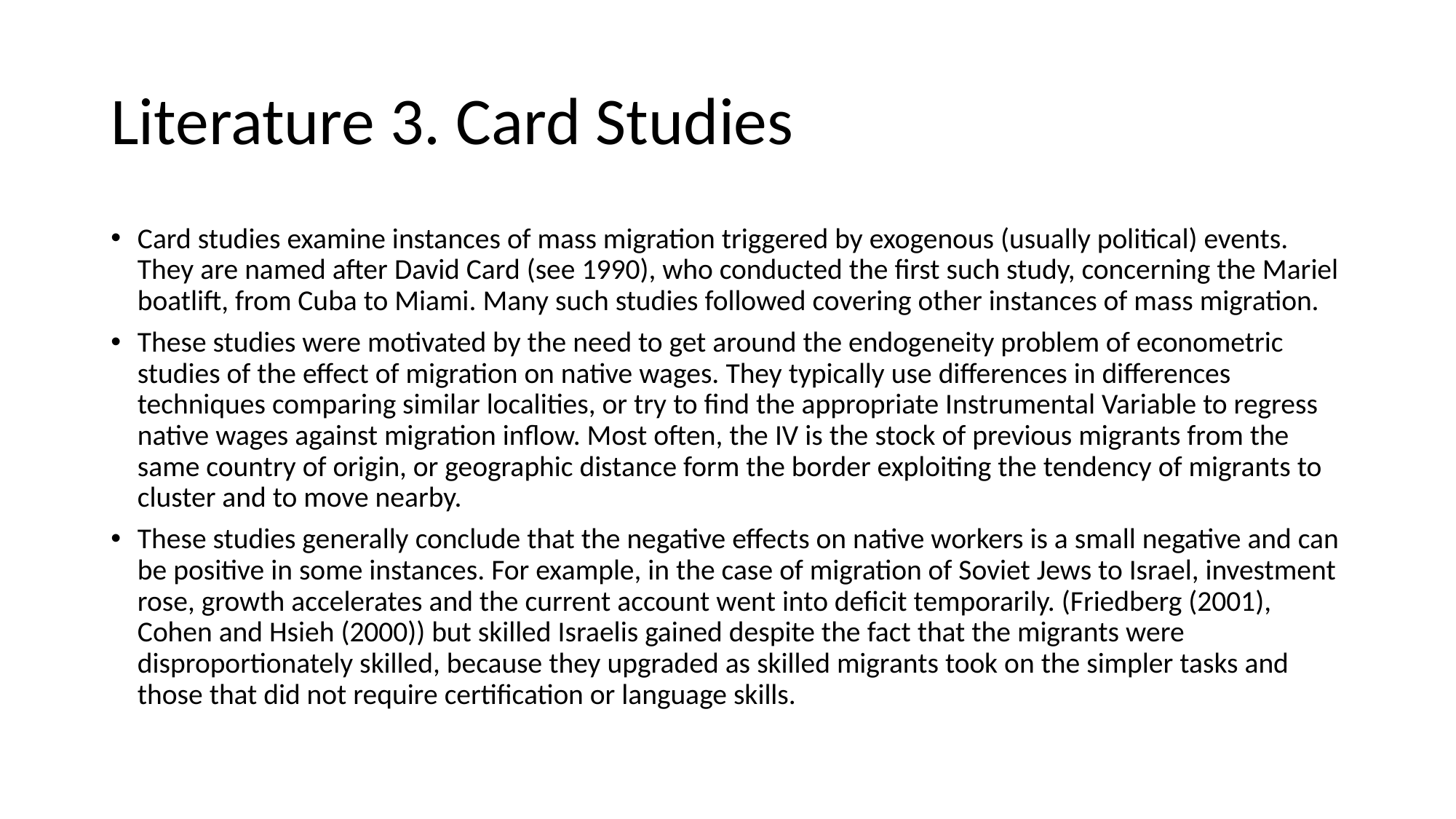

# Literature 3. Card Studies
Card studies examine instances of mass migration triggered by exogenous (usually political) events. They are named after David Card (see 1990), who conducted the first such study, concerning the Mariel boatlift, from Cuba to Miami. Many such studies followed covering other instances of mass migration.
These studies were motivated by the need to get around the endogeneity problem of econometric studies of the effect of migration on native wages. They typically use differences in differences techniques comparing similar localities, or try to find the appropriate Instrumental Variable to regress native wages against migration inflow. Most often, the IV is the stock of previous migrants from the same country of origin, or geographic distance form the border exploiting the tendency of migrants to cluster and to move nearby.
These studies generally conclude that the negative effects on native workers is a small negative and can be positive in some instances. For example, in the case of migration of Soviet Jews to Israel, investment rose, growth accelerates and the current account went into deficit temporarily. (Friedberg (2001), Cohen and Hsieh (2000)) but skilled Israelis gained despite the fact that the migrants were disproportionately skilled, because they upgraded as skilled migrants took on the simpler tasks and those that did not require certification or language skills.